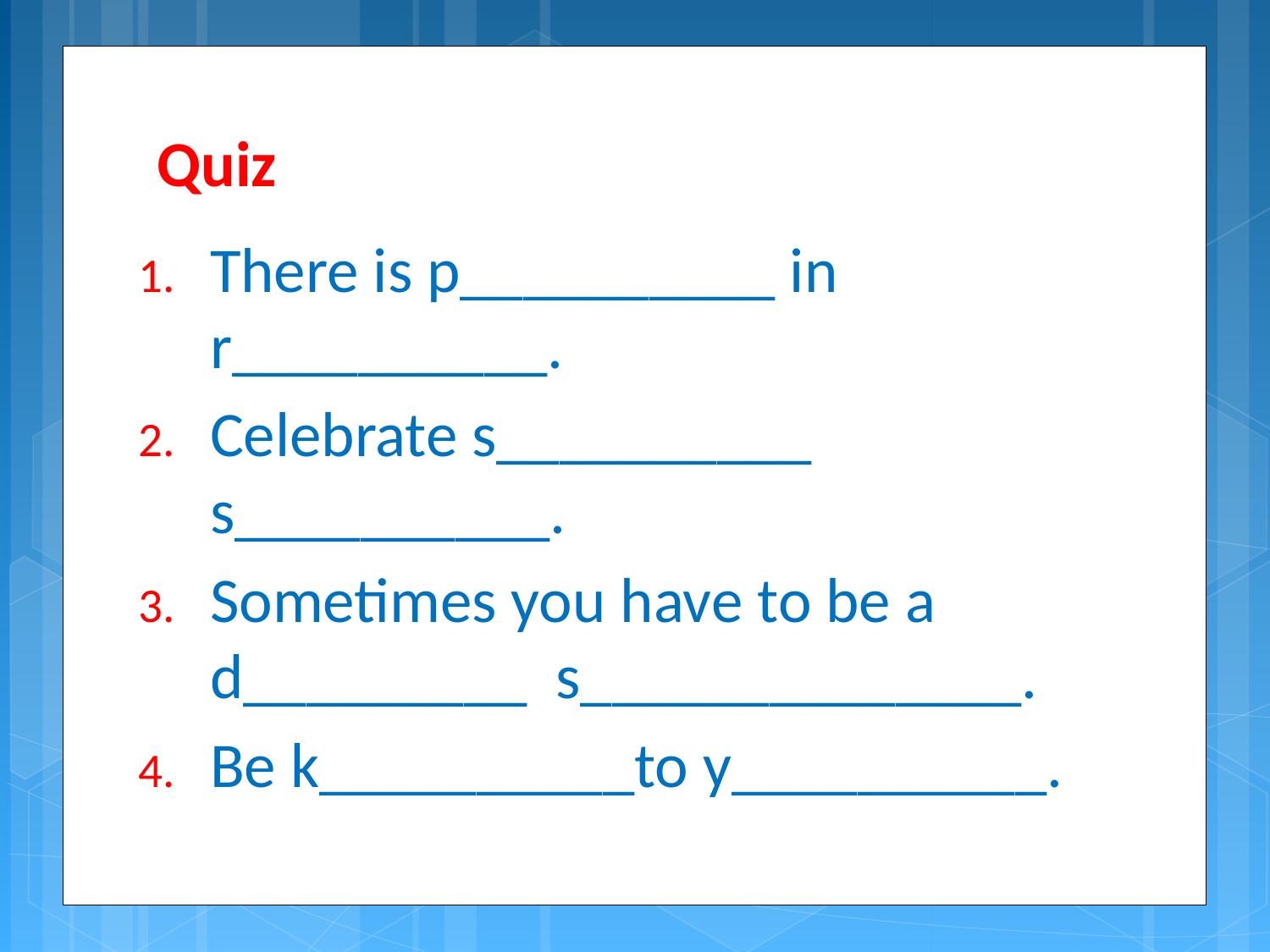

# Quiz
There is p__________ in r__________.
Celebrate s__________ s__________.
Sometimes you have to be a d_________  s______________.
Be k__________to y__________.